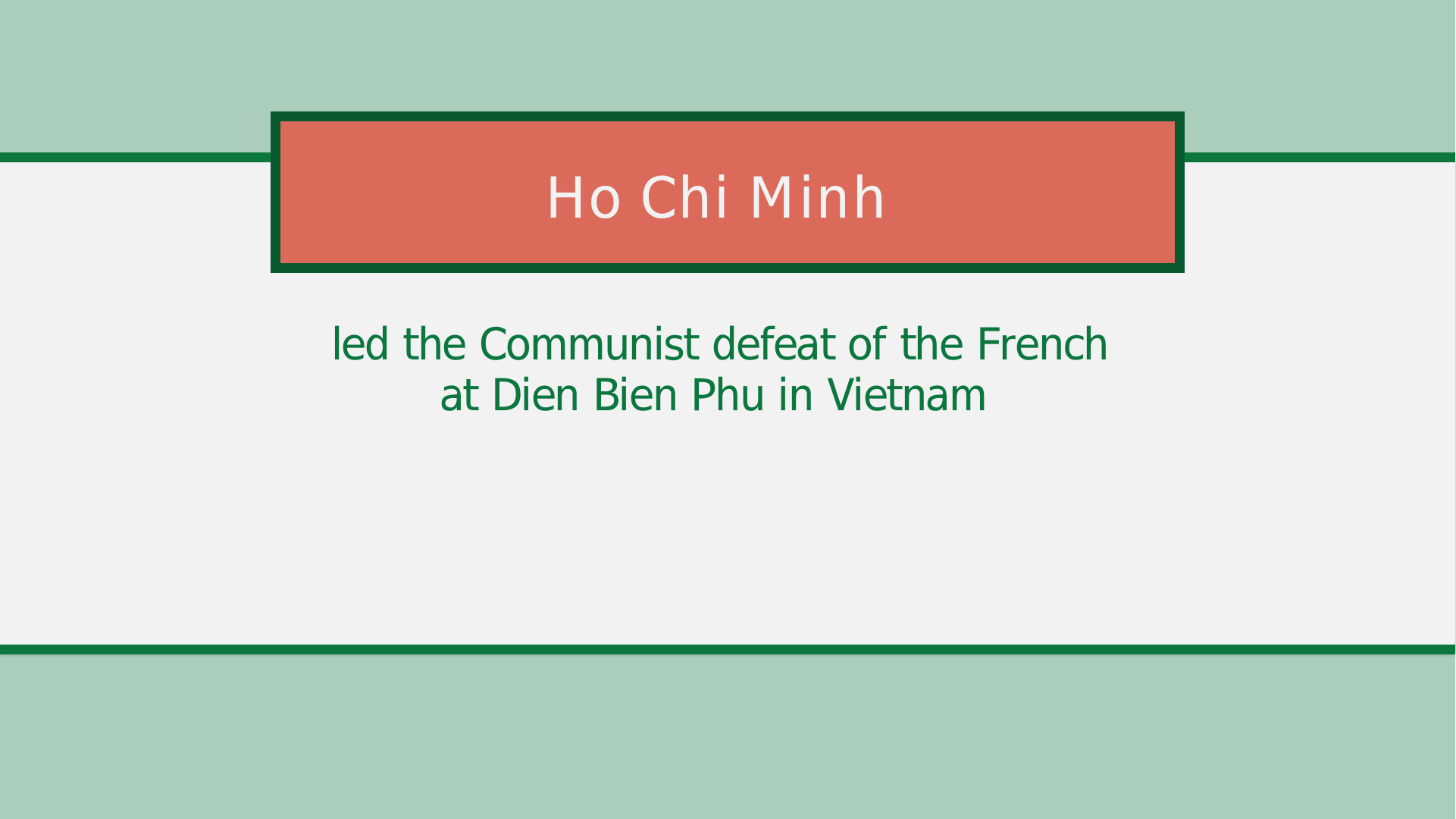

# Ho Chi Minh
led the Communist defeat of the French
at Dien Bien Phu in Vietnam